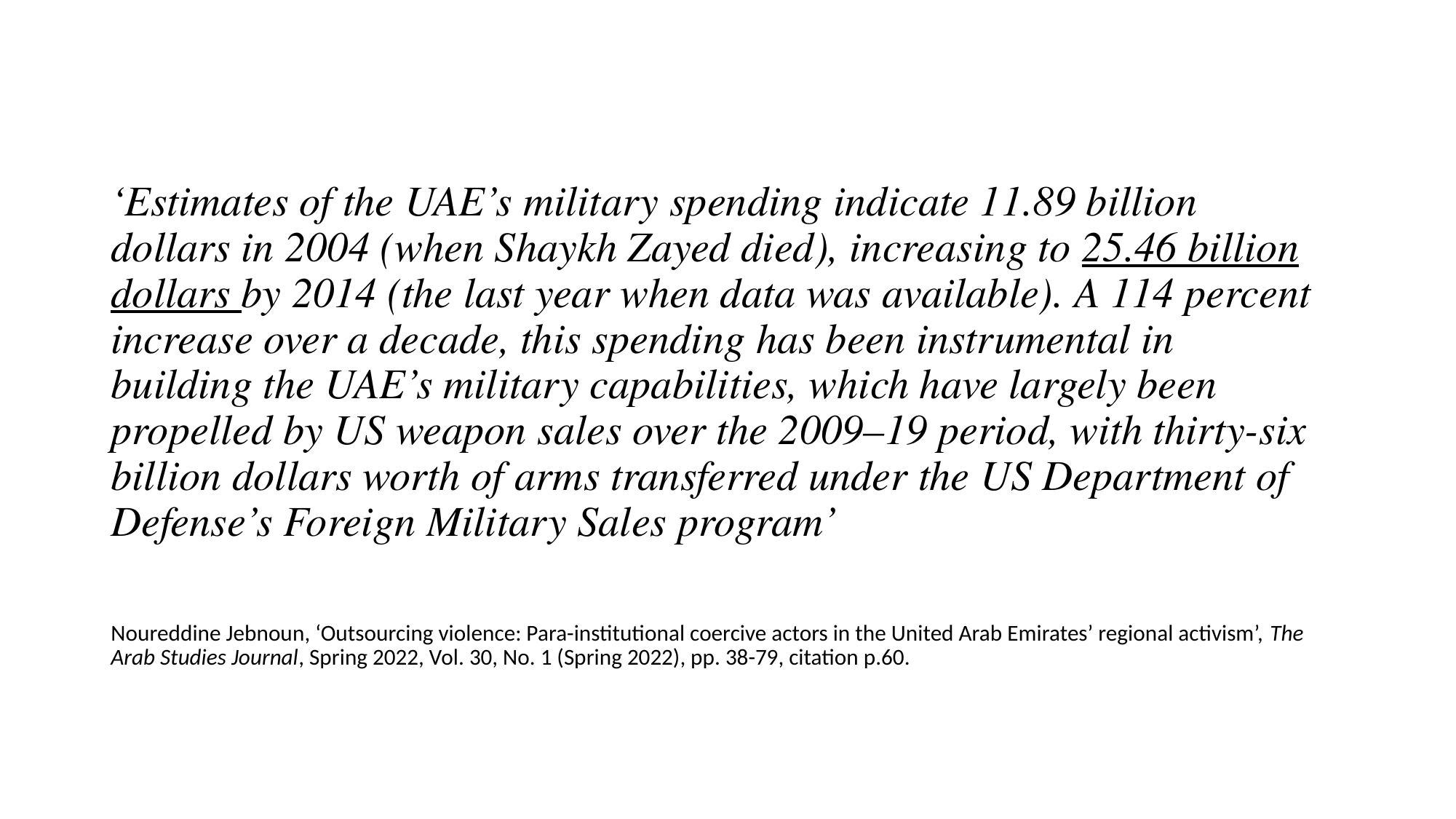

#

‘Estimates of the UAE’s military spending indicate 11.89 billion dollars in 2004 (when Shaykh Zayed died), increasing to 25.46 billion dollars by 2014 (the last year when data was available). A 114 percent increase over a decade, this spending has been instrumental in building the UAE’s military capabilities, which have largely been propelled by US weapon sales over the 2009–19 period, with thirty-six billion dollars worth of arms transferred under the US Department of Defense’s Foreign Military Sales program’

Noureddine Jebnoun, ‘Outsourcing violence: Para-institutional coercive actors in the United Arab Emirates’ regional activism’, The Arab Studies Journal, Spring 2022, Vol. 30, No. 1 (Spring 2022), pp. 38-79, citation p.60.